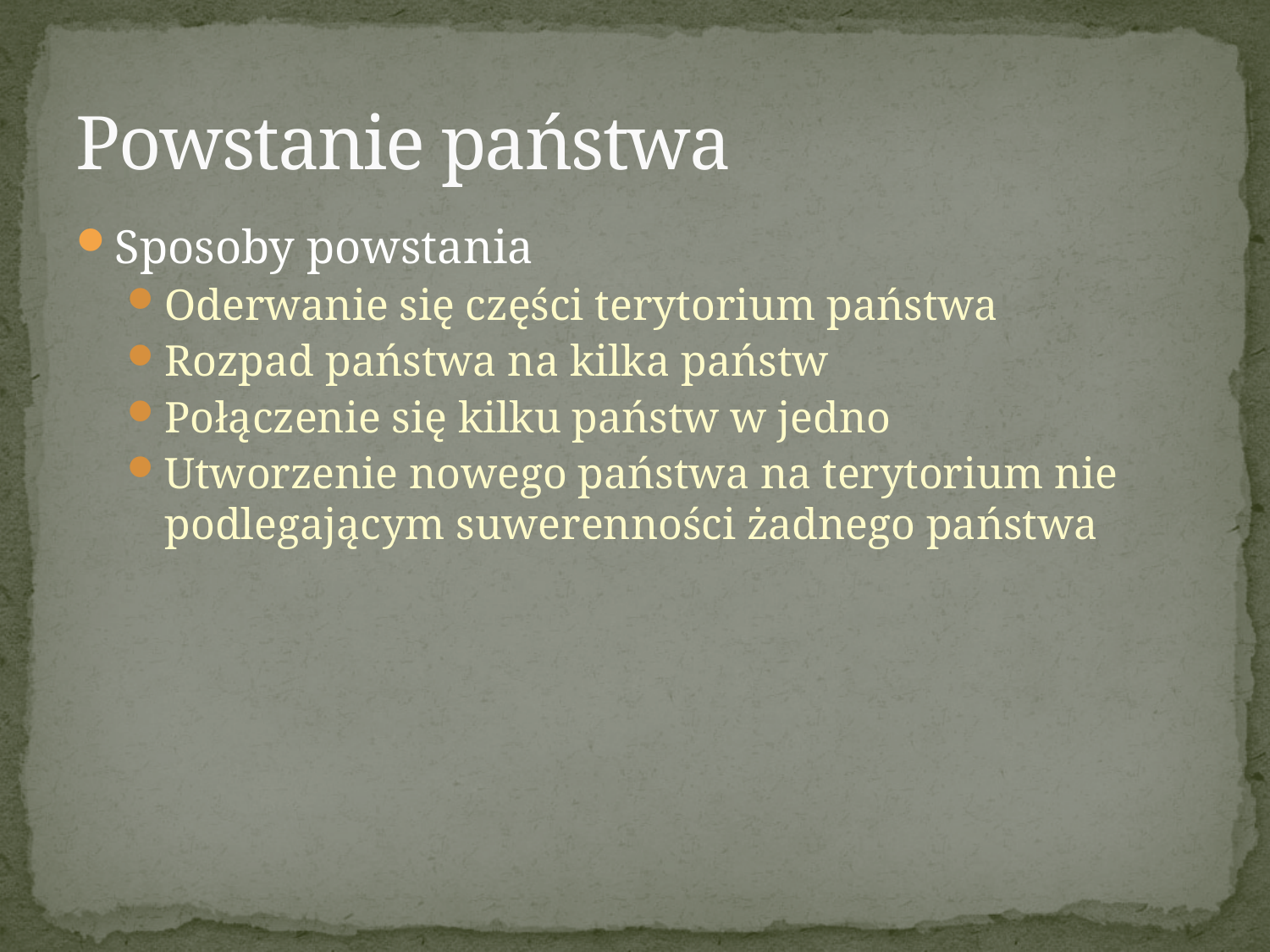

# Powstanie państwa
Sposoby powstania
Oderwanie się części terytorium państwa
Rozpad państwa na kilka państw
Połączenie się kilku państw w jedno
Utworzenie nowego państwa na terytorium nie podlegającym suwerenności żadnego państwa